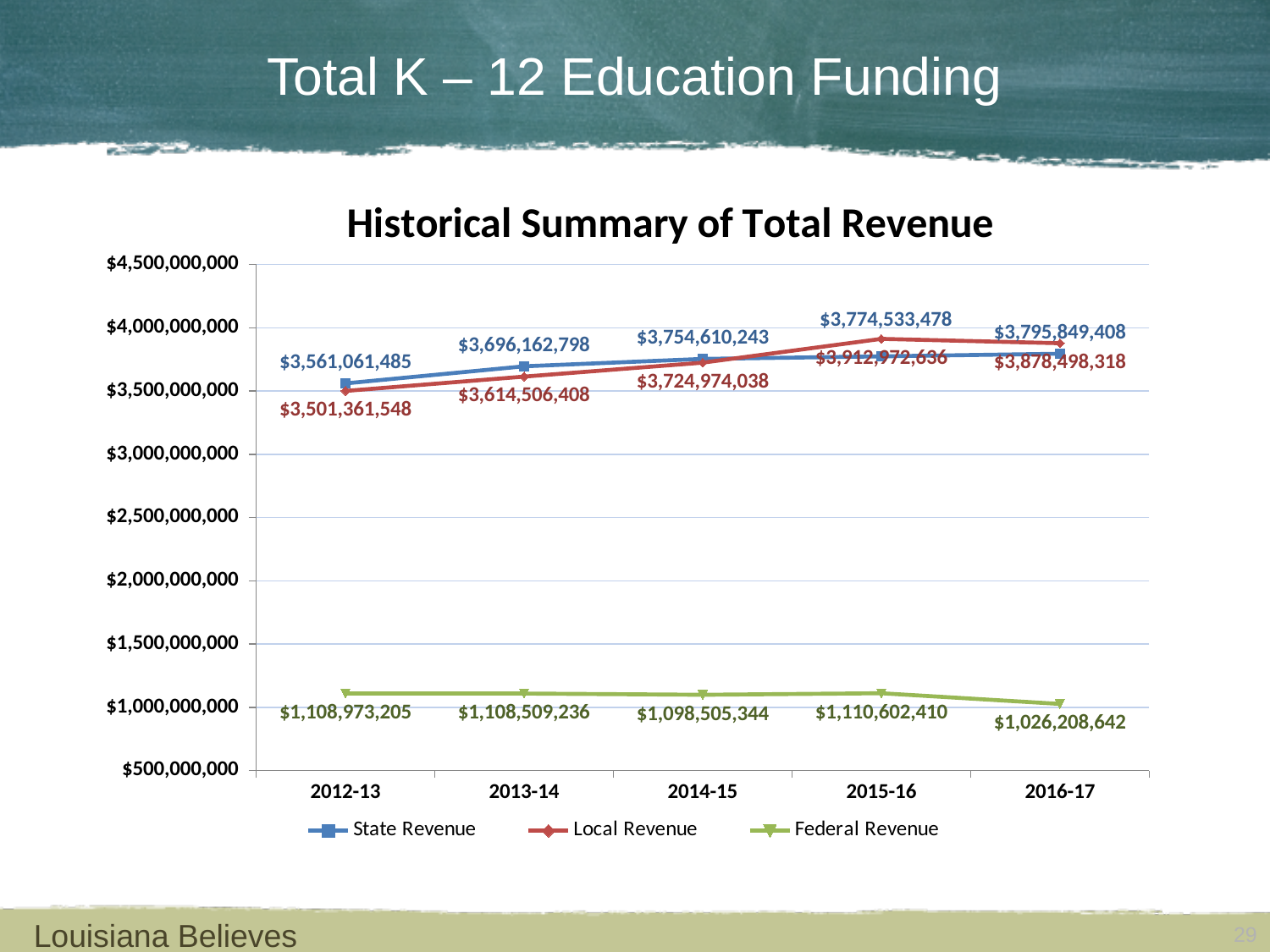

# Total K – 12 Education Funding

### Chart: Historical Summary of Total Revenue

| Category | State Revenue | Local Revenue | Federal Revenue |
|---|---|---|---|
| 2012-13 | 3561061485.0 | 3501361548.0 | 1108973205.0 |
| 2013-14 | 3696162798.0 | 3614506408.0 | 1108509236.0 |
| 2014-15 | 3754610243.0 | 3724974038.0 | 1098505344.0 |
| 2015-16 | 3774533478.0 | 3912972635.849999 | 1110602410.0 |
| 2016-17 | 3795849408.0 | 3878498318.2999997 | 1026208642.0 |
Louisiana Believes
29